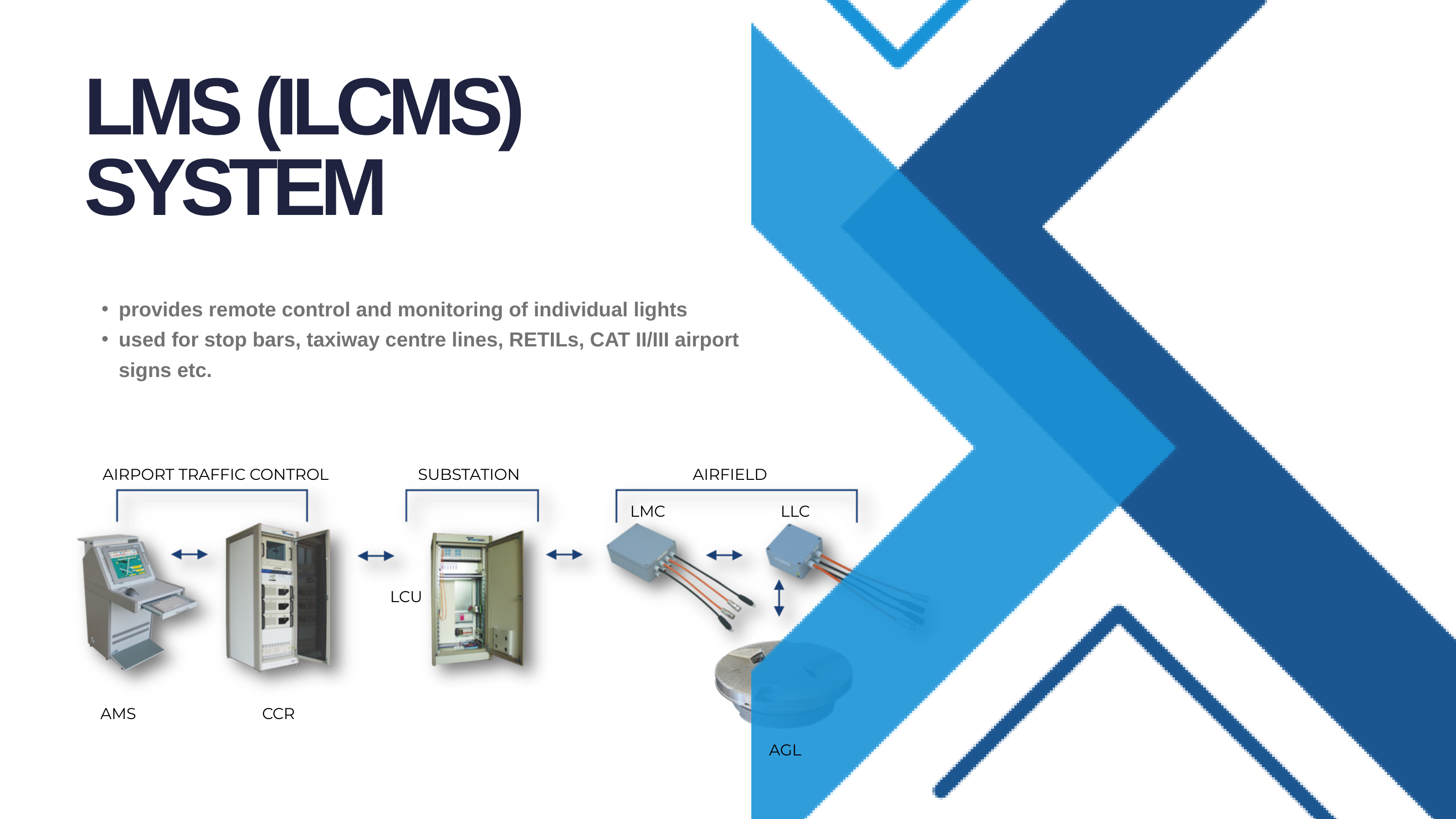

LMS (ILCMS)
SYSTEM

provides remote control and monitoring of individual lights
used for stop bars, taxiway centre lines, RETILs, CAT II/III airport signs etc.

AIRPORT TRAFFIC CONTROL
SUBSTATION
AIRFIELD

LMC
LLC
LCU
TWS
KS-AMS
SU-24B.LMS
AMS
CCR
AGL